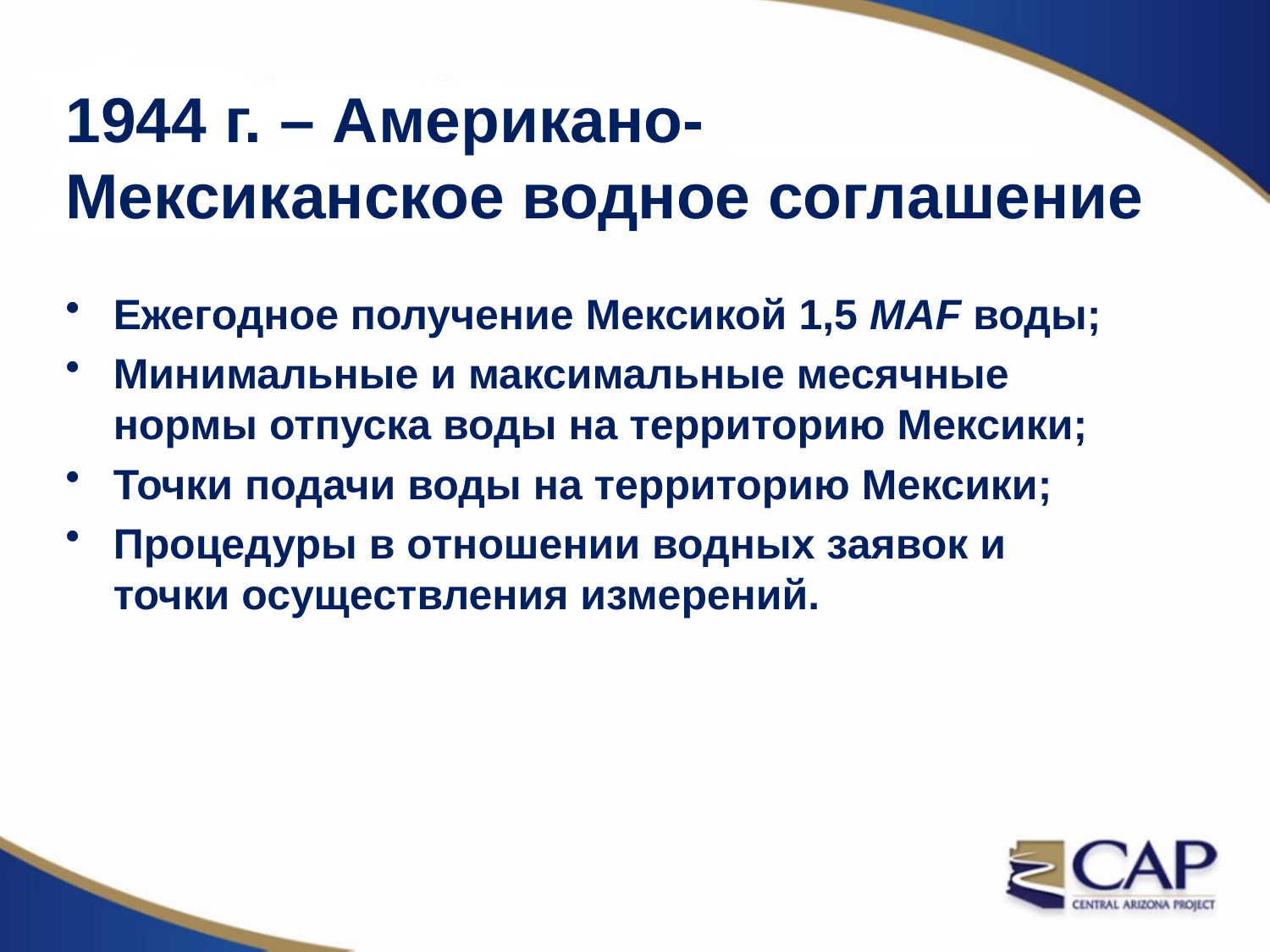

# 1944 г. – Американо- Мексиканское водное соглашение
Ежегодное получение Мексикой 1,5 MAF воды;
Минимальные и максимальные месячные нормы отпуска воды на территорию Мексики;
Точки подачи воды на территорию Мексики;
Процедуры в отношении водных заявок и точки осуществления измерений.